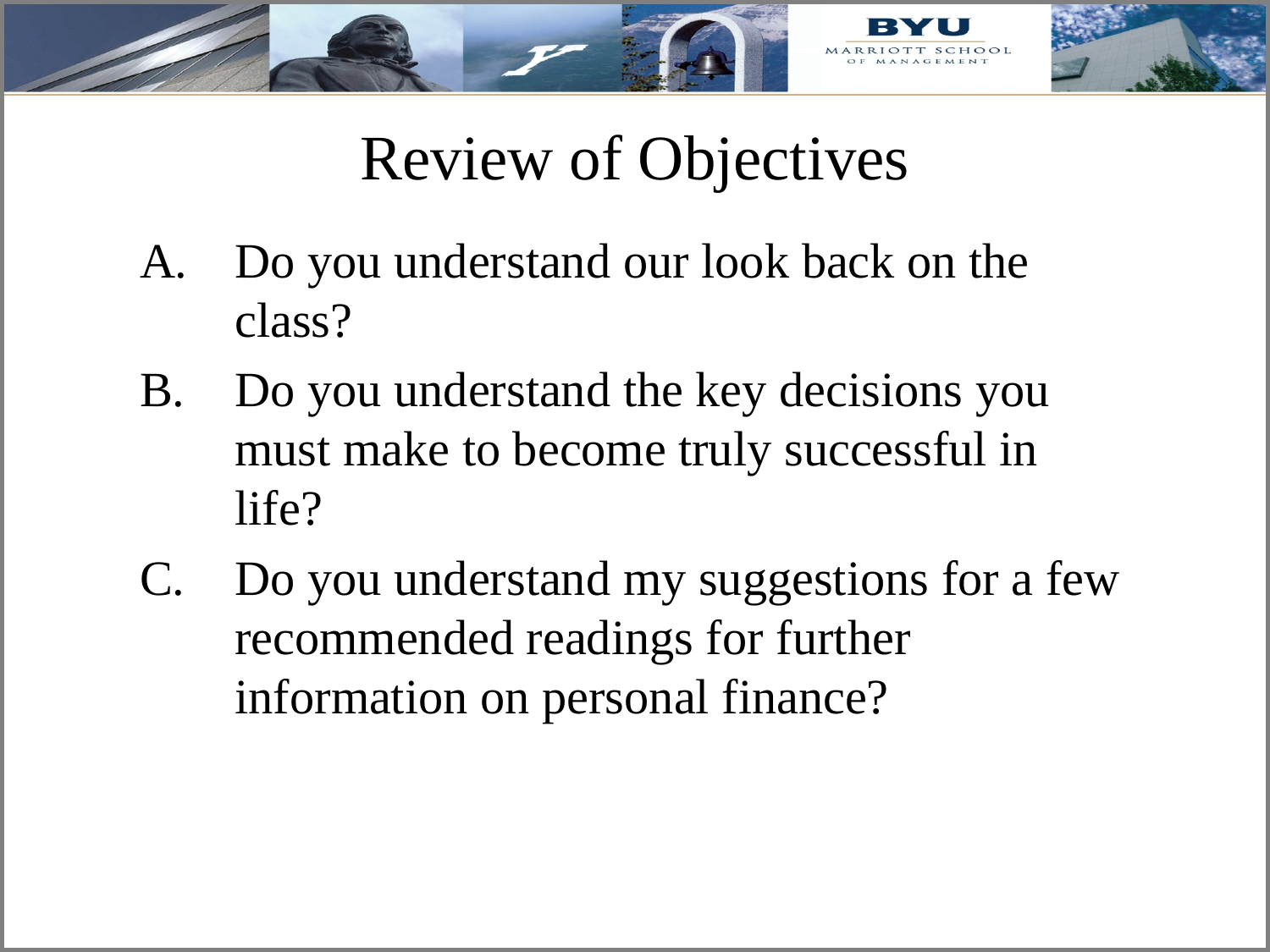

# Review of Objectives
A. 	Do you understand our look back on the class?
B. 	Do you understand the key decisions you must make to become truly successful in life?
Do you understand my suggestions for a few recommended readings for further information on personal finance?